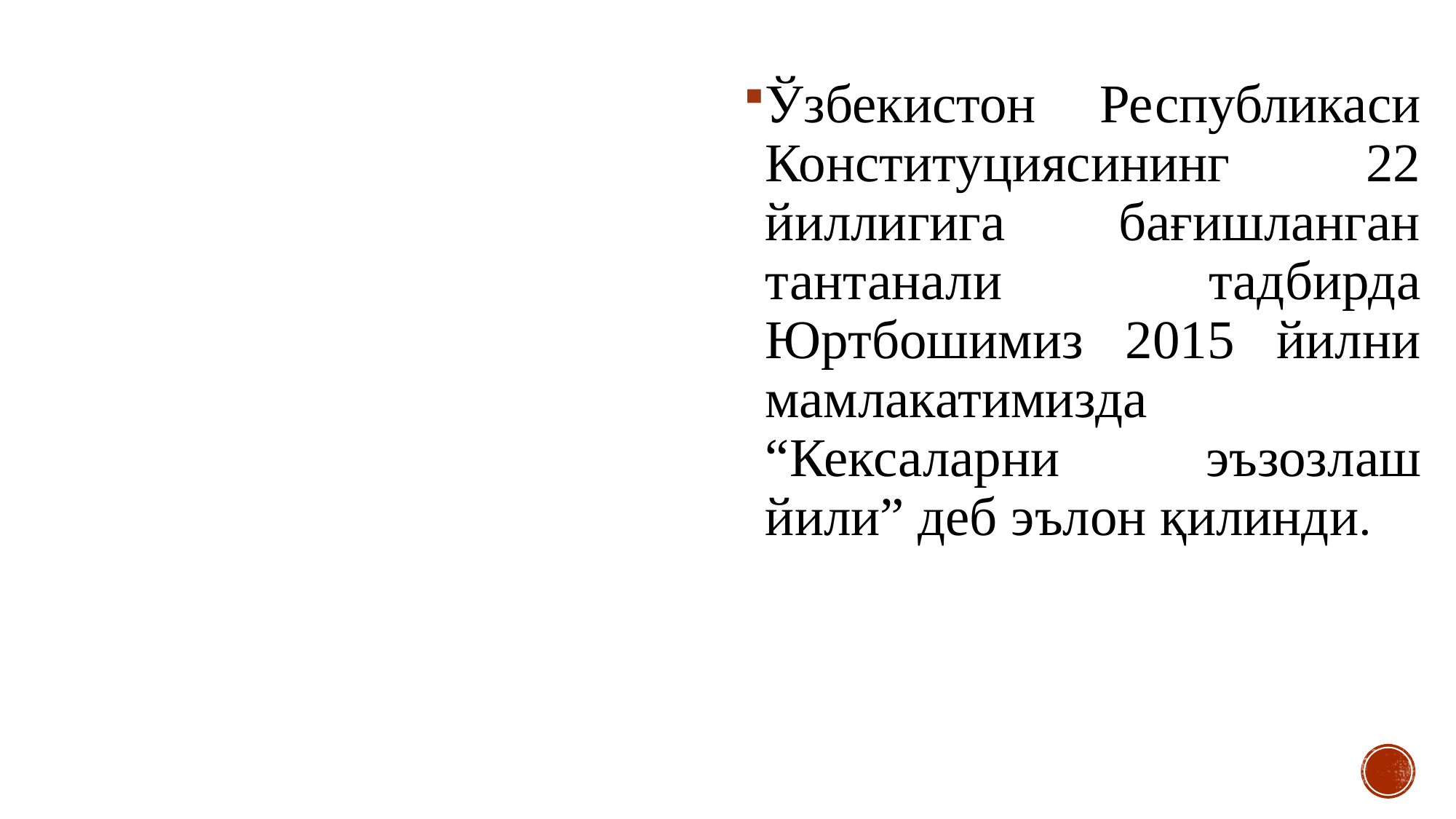

Ўзбекистон Республикаси Конституциясининг 22 йиллигига бағишланган тантанали тадбирда Юртбошимиз 2015 йилни мамлакатимизда “Кексаларни эъзозлаш йили” деб эълон қилинди.